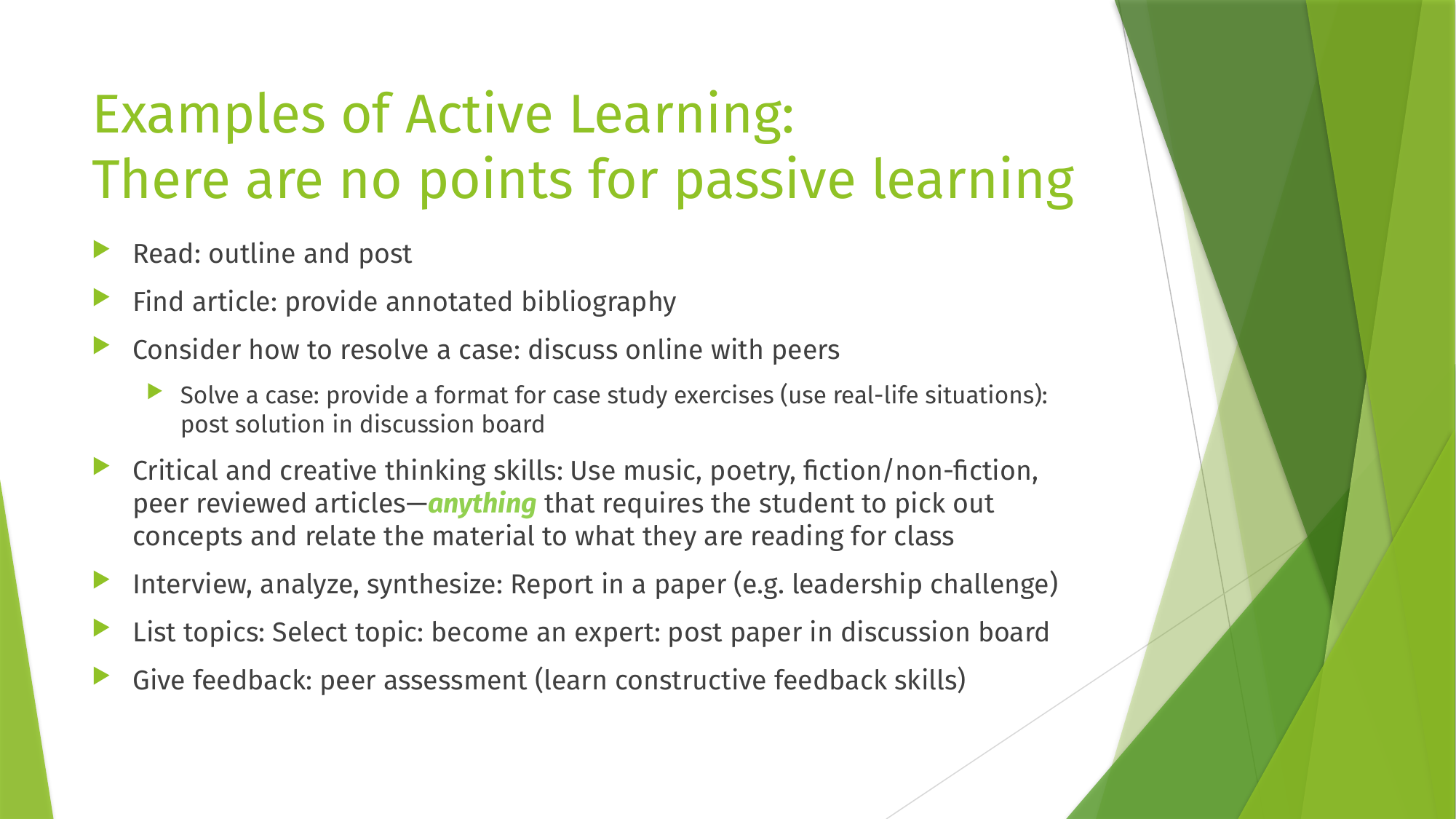

# Examples of Active Learning: There are no points for passive learning
Read: outline and post
Find article: provide annotated bibliography
Consider how to resolve a case: discuss online with peers
Solve a case: provide a format for case study exercises (use real-life situations): post solution in discussion board
Critical and creative thinking skills: Use music, poetry, fiction/non-fiction, peer reviewed articles—anything that requires the student to pick out concepts and relate the material to what they are reading for class
Interview, analyze, synthesize: Report in a paper (e.g. leadership challenge)
List topics: Select topic: become an expert: post paper in discussion board
Give feedback: peer assessment (learn constructive feedback skills)